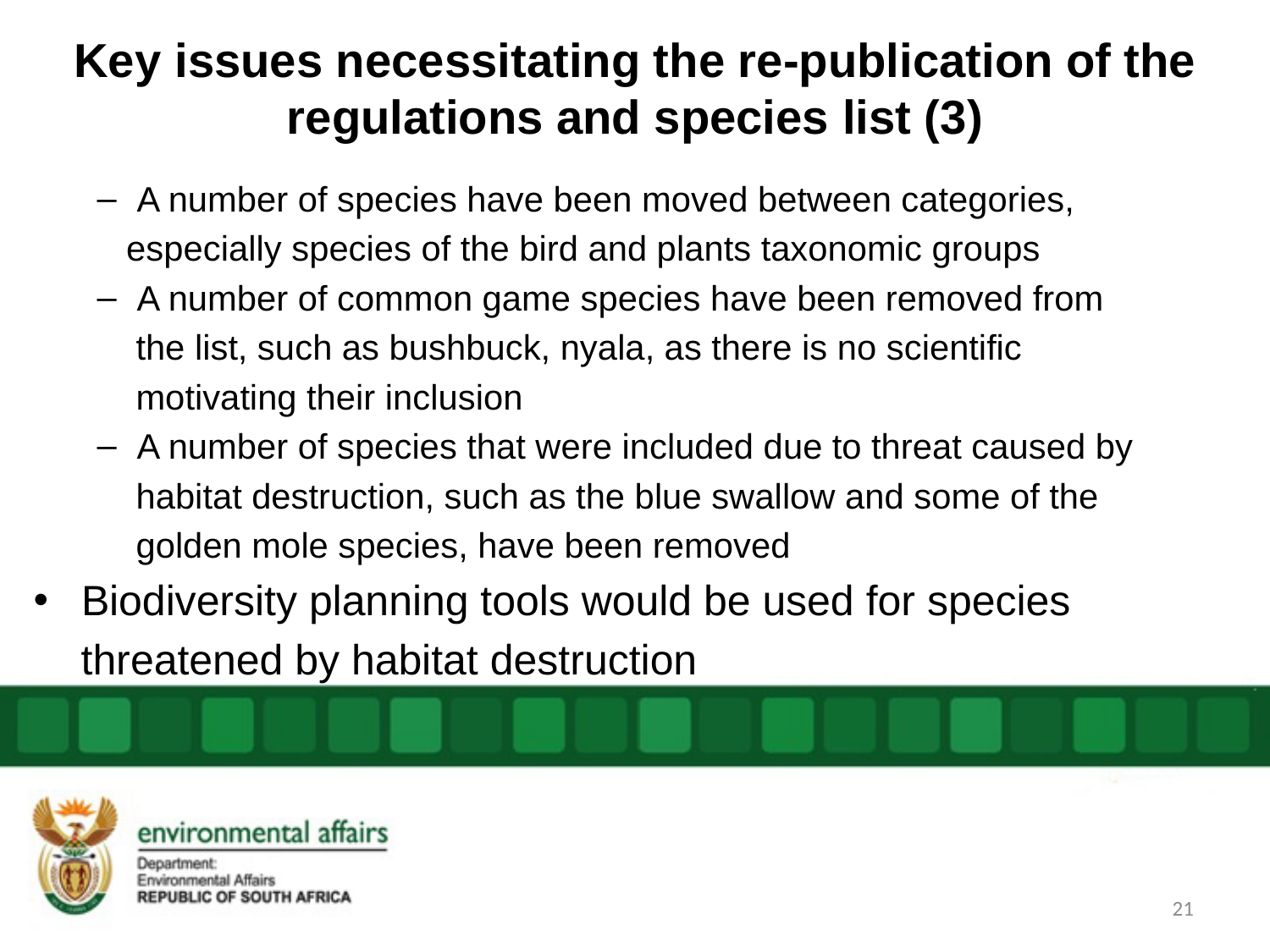

# Key issues necessitating the re-publication of the regulations and species list (3)
A number of species have been moved between categories,
   especially species of the bird and plants taxonomic groups
A number of common game species have been removed from
    the list, such as bushbuck, nyala, as there is no scientific
    motivating their inclusion
A number of species that were included due to threat caused by
    habitat destruction, such as the blue swallow and some of the
    golden mole species, have been removed
Biodiversity planning tools would be used for species
    threatened by habitat destruction

21